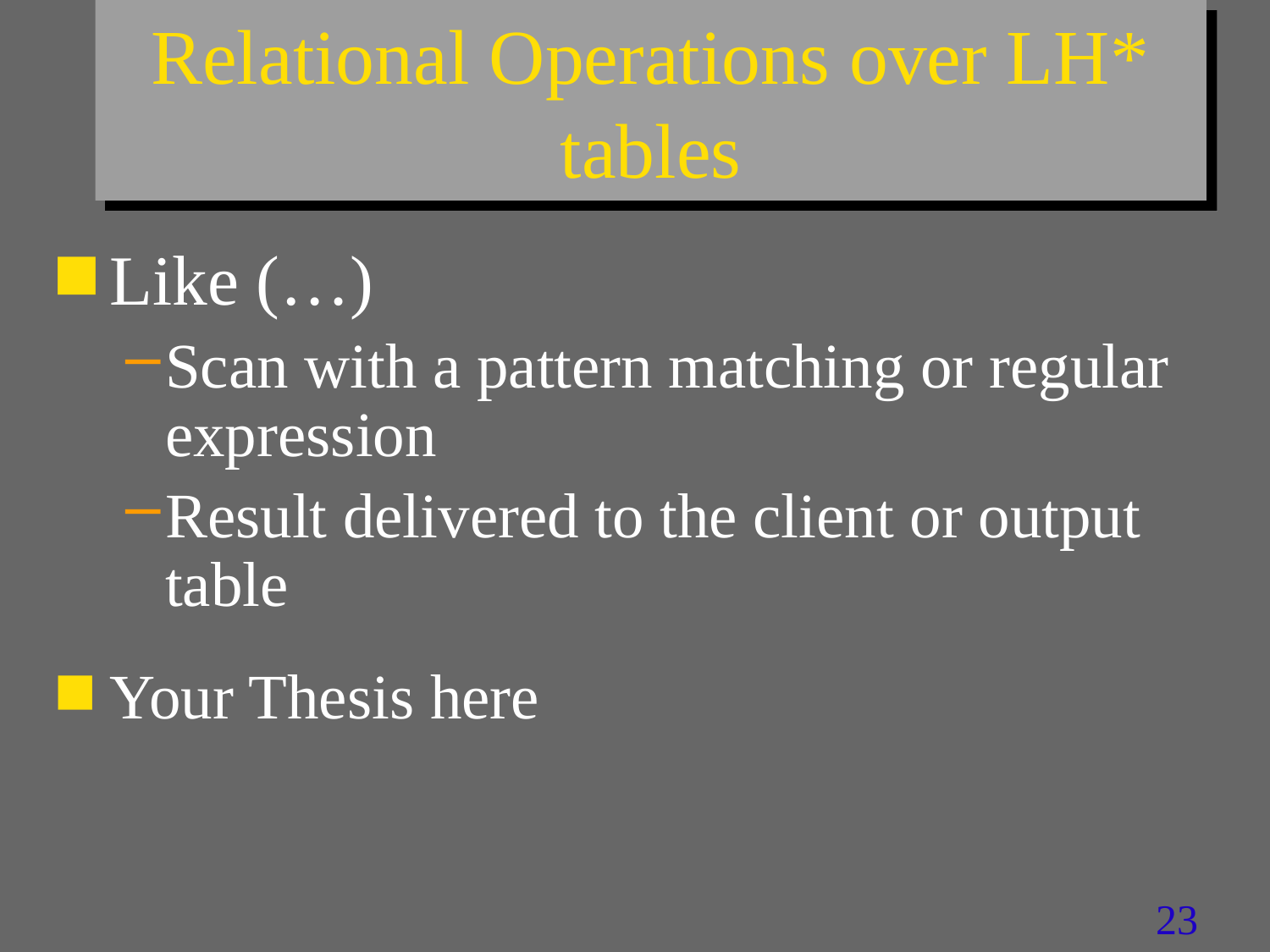

# Relational Operations over LH* tables
Like (…)
Scan with a pattern matching or regular expression
Result delivered to the client or output table
Your Thesis here